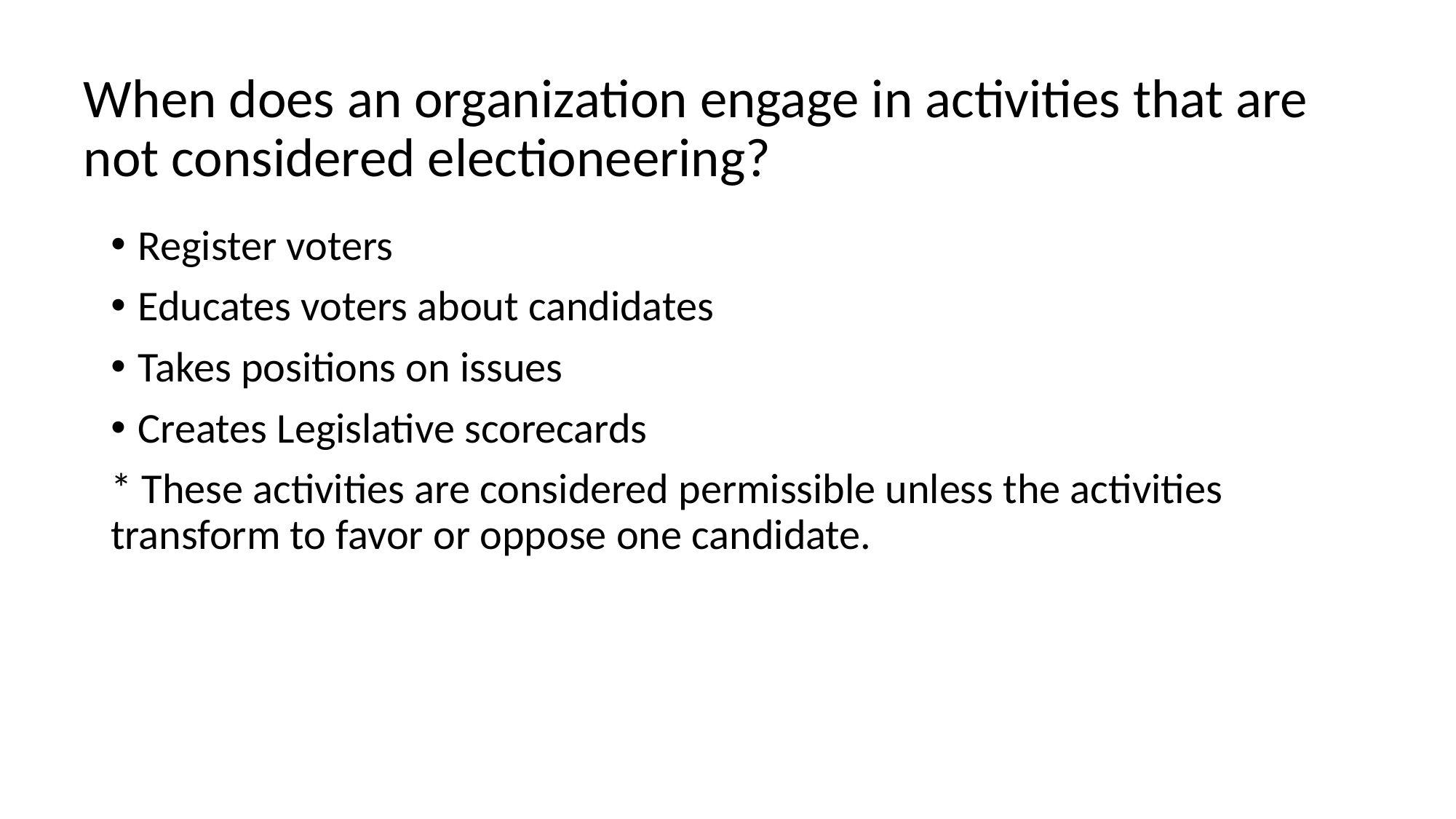

# When does an organization engage in activities that are not considered electioneering?
Register voters
Educates voters about candidates
Takes positions on issues
Creates Legislative scorecards
* These activities are considered permissible unless the activities transform to favor or oppose one candidate.